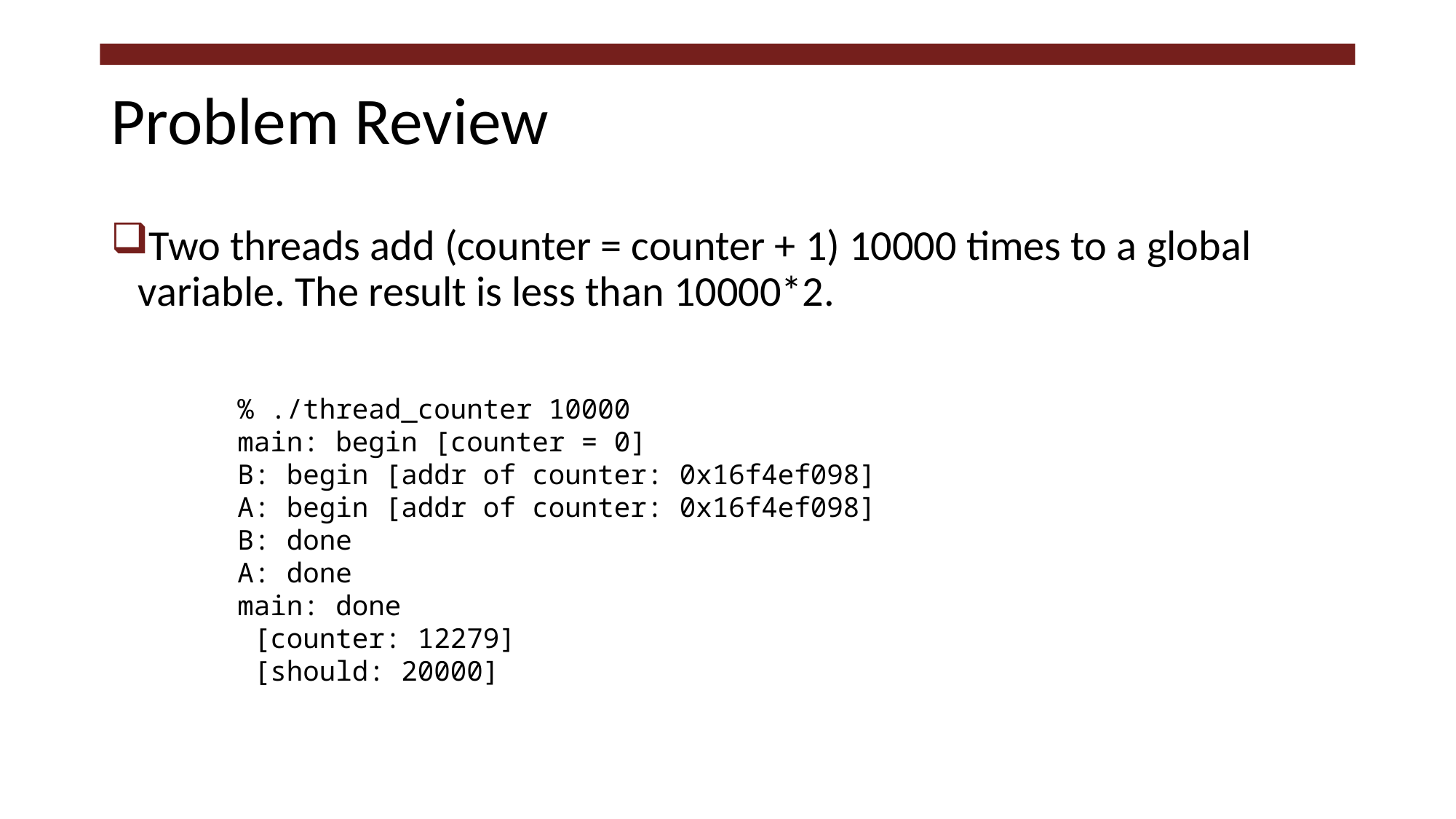

# Problem Review
Two threads add (counter = counter + 1) 10000 times to a global variable. The result is less than 10000*2.
% ./thread_counter 10000
main: begin [counter = 0]
B: begin [addr of counter: 0x16f4ef098]
A: begin [addr of counter: 0x16f4ef098]
B: done
A: done
main: done
 [counter: 12279]
 [should: 20000]